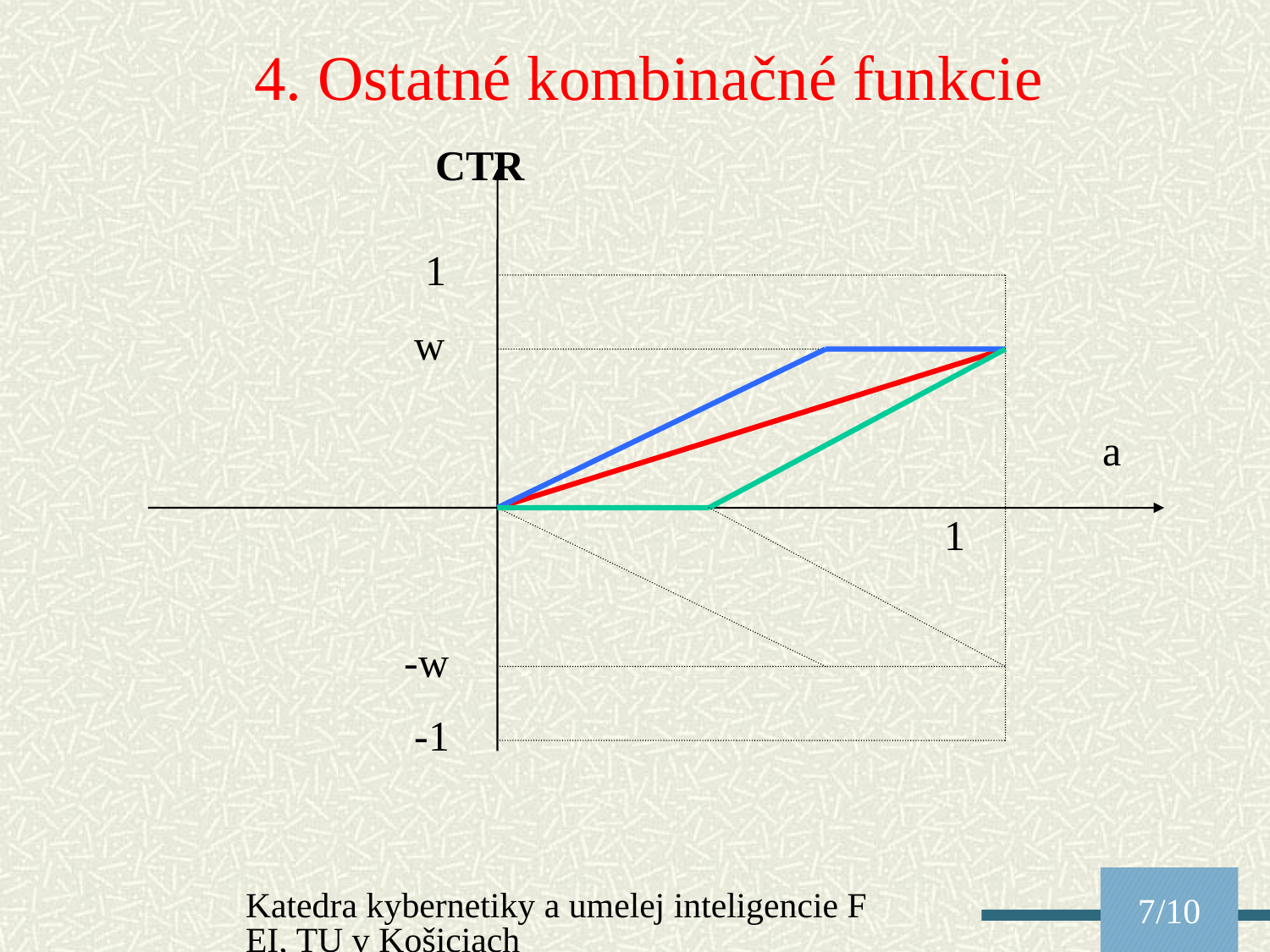

4. Ostatné kombinačné funkcie
			CTR

1

w

a

1
-w

-1

Katedra kybernetiky a umelej inteligencie FEI, TU v Košiciach
7/10